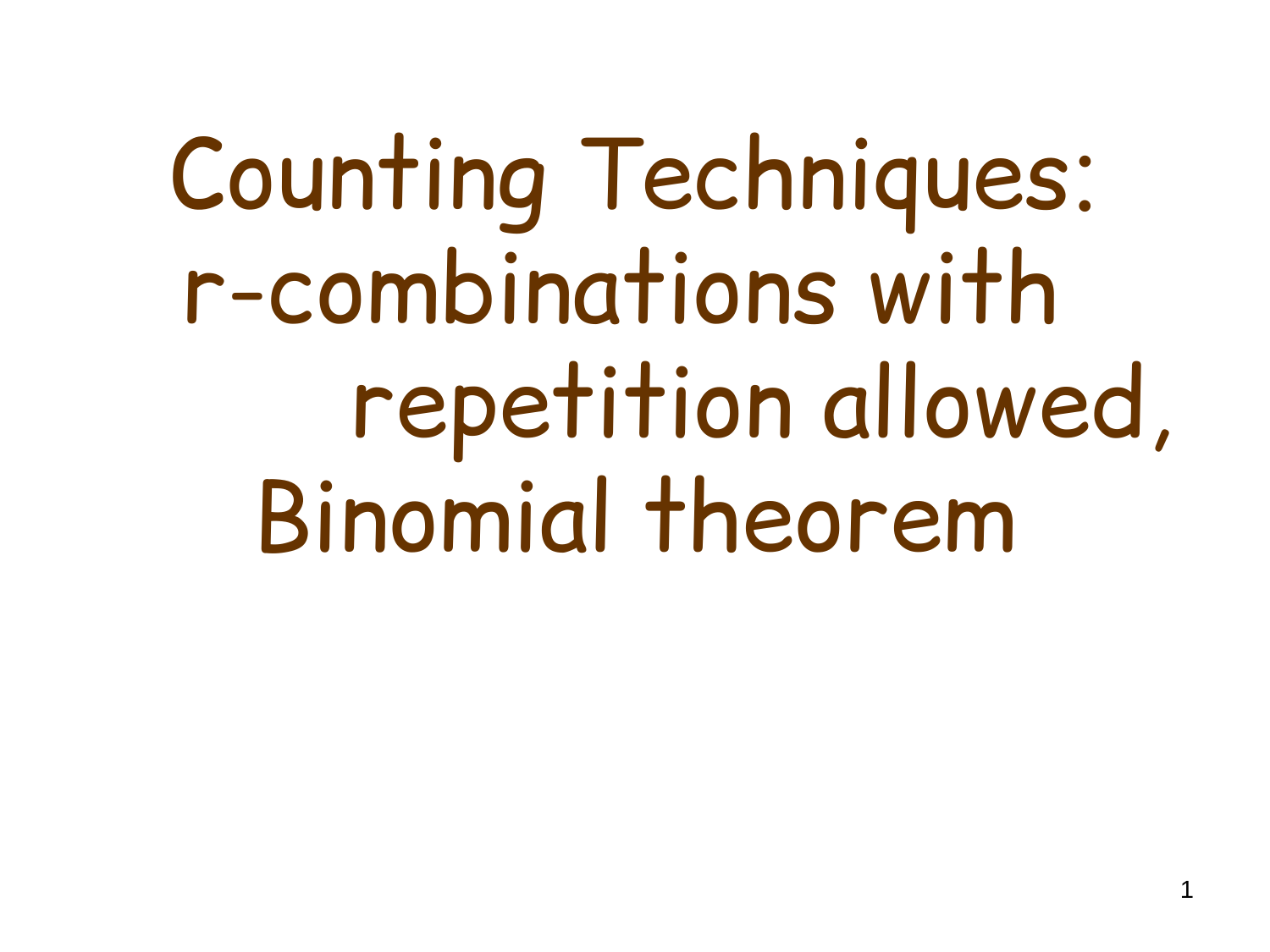

# Counting Techniques: r-combinations with repetition allowed, Binomial theorem

1